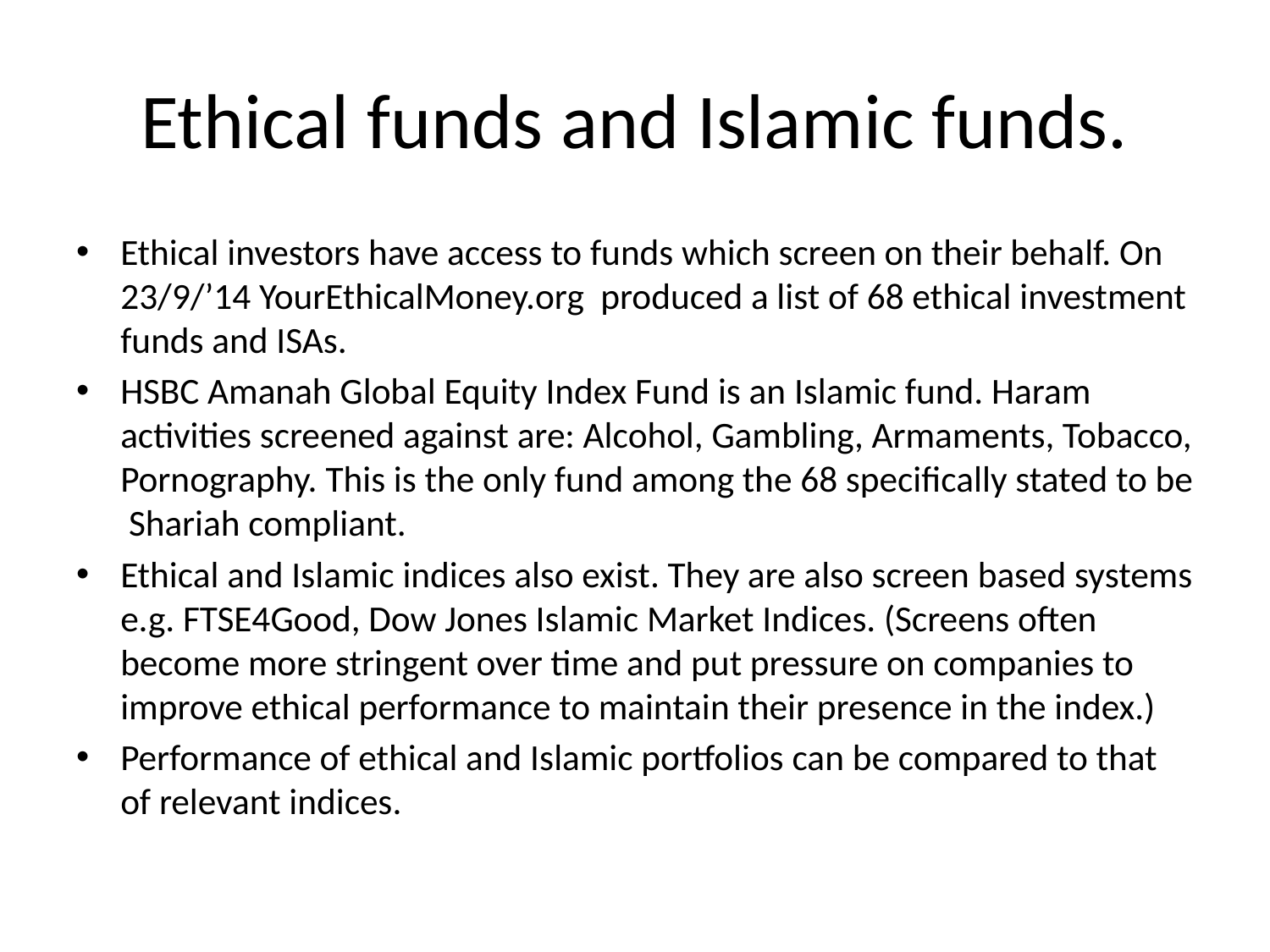

# Ethical funds and Islamic funds.
Ethical investors have access to funds which screen on their behalf. On 23/9/’14 YourEthicalMoney.org  produced a list of 68 ethical investment funds and ISAs.
HSBC Amanah Global Equity Index Fund is an Islamic fund. Haram activities screened against are: Alcohol, Gambling, Armaments, Tobacco, Pornography. This is the only fund among the 68 specifically stated to be  Shariah compliant.
Ethical and Islamic indices also exist. They are also screen based systems e.g. FTSE4Good, Dow Jones Islamic Market Indices. (Screens often become more stringent over time and put pressure on companies to improve ethical performance to maintain their presence in the index.)
Performance of ethical and Islamic portfolios can be compared to that of relevant indices.